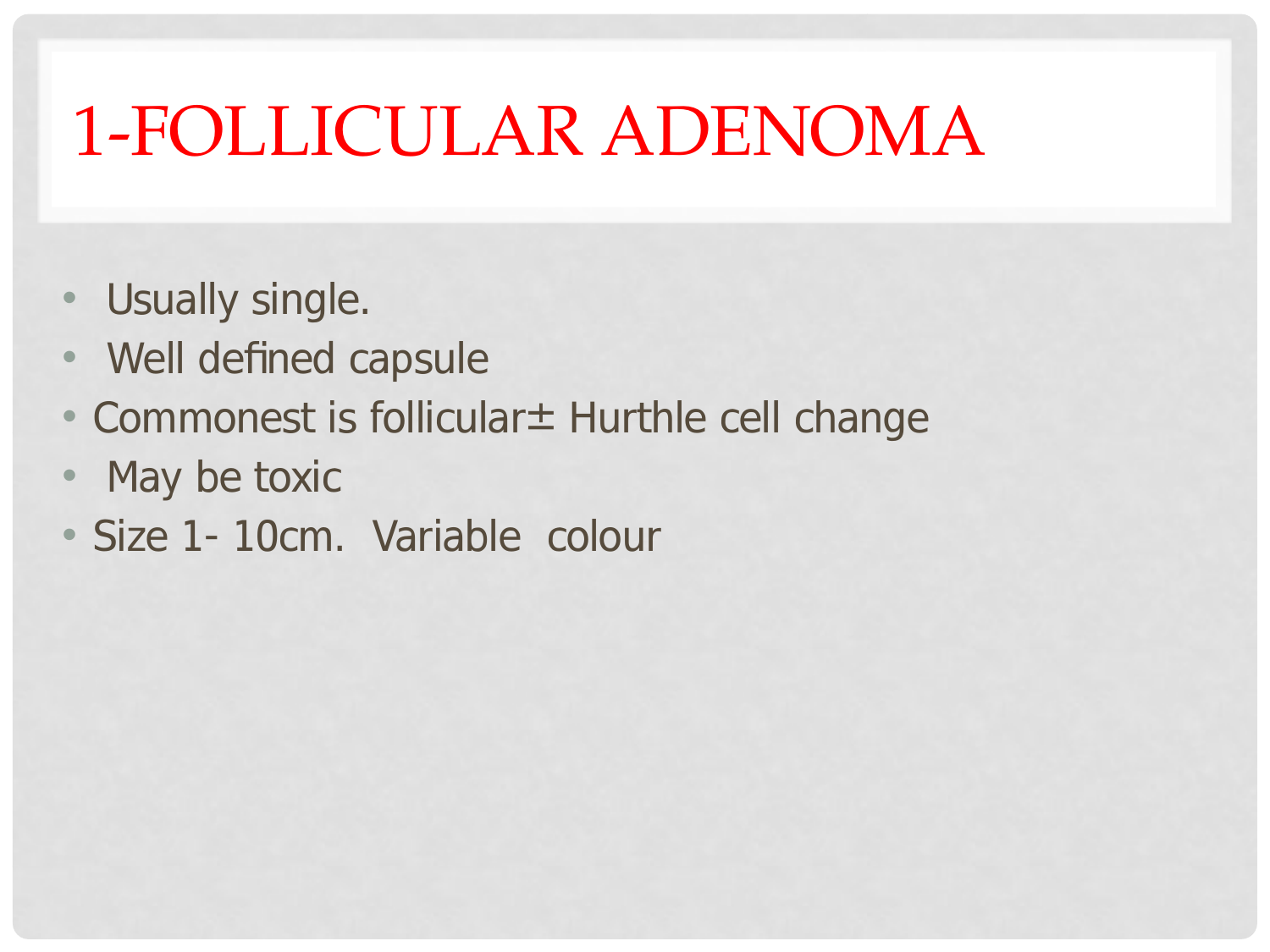

# 1-Follicular adenoma

 Usually single.
 Well defined capsule
Commonest is follicular± Hurthle cell change
 May be toxic
Size 1- 10cm.  Variable  colour